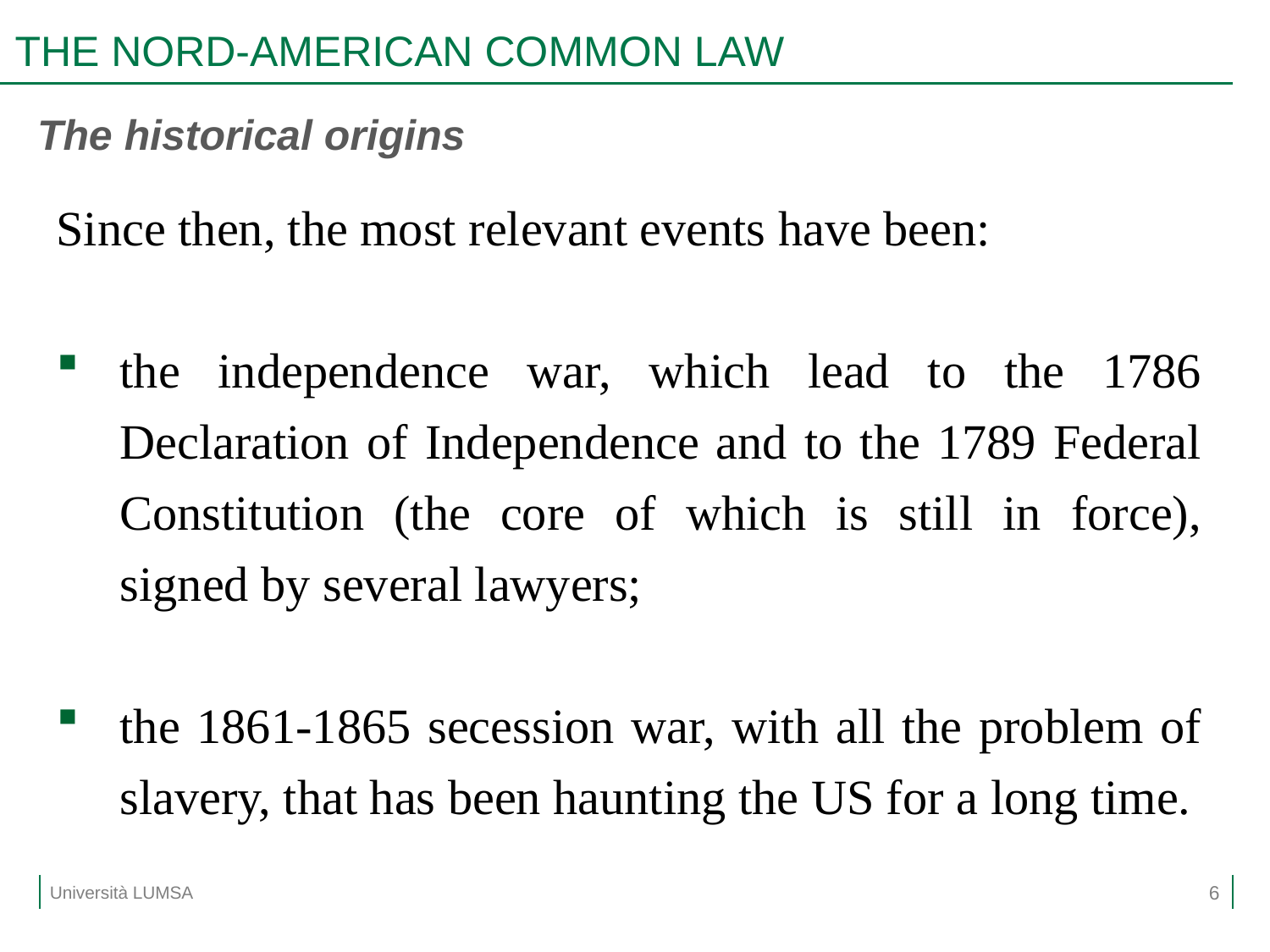

# THE NORD-AMERICAN COMMON LAW
The historical origins
Since then, the most relevant events have been:

the independence war, which lead to the 1786 Declaration of Independence and to the 1789 Federal Constitution (the core of which is still in force), signed by several lawyers;

the 1861-1865 secession war, with all the problem of slavery, that has been haunting the US for a long time.

6